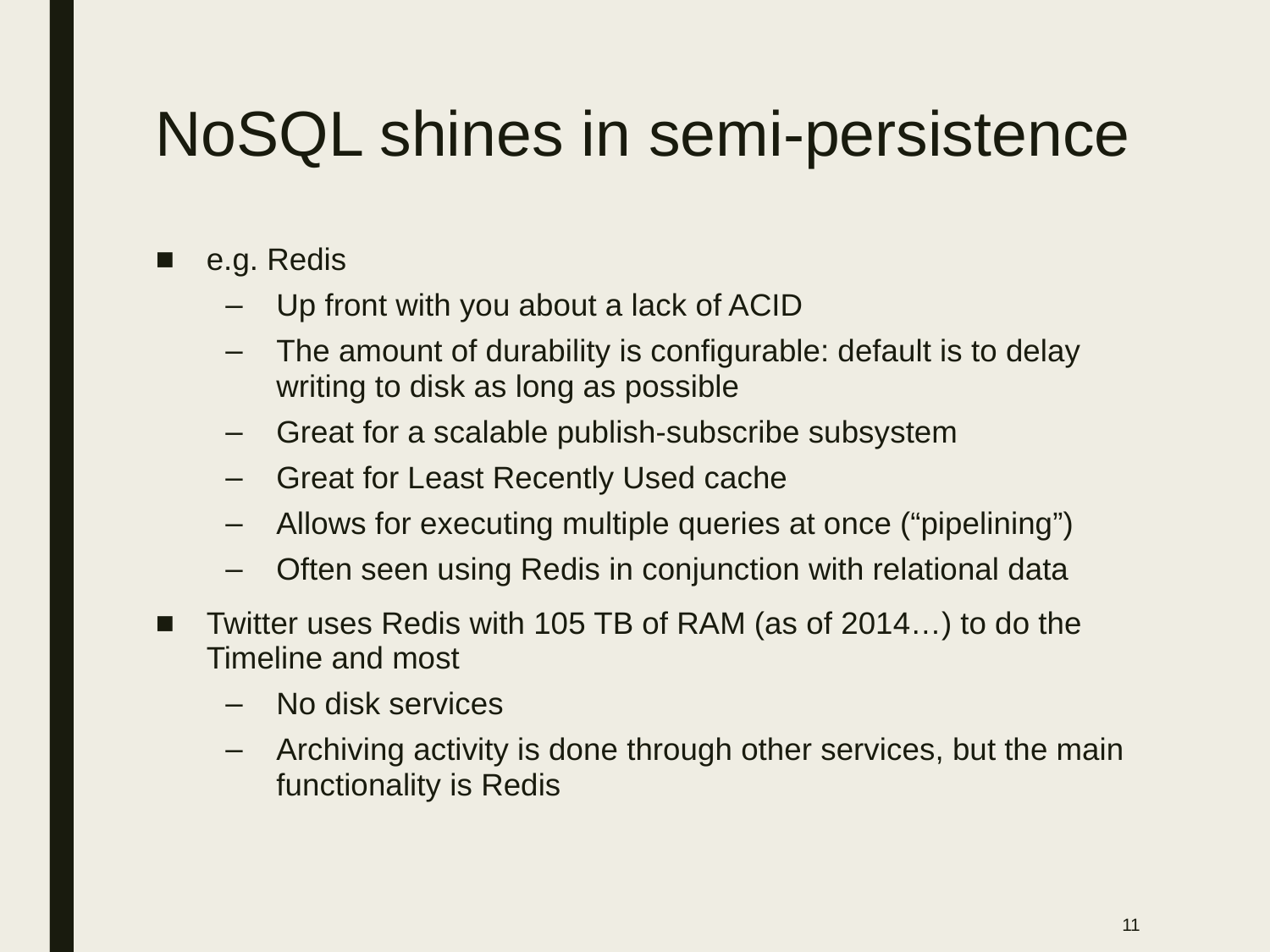

# NoSQL shines in semi-persistence
e.g. Redis
Up front with you about a lack of ACID
The amount of durability is configurable: default is to delay writing to disk as long as possible
Great for a scalable publish-subscribe subsystem
Great for Least Recently Used cache
Allows for executing multiple queries at once (“pipelining”)
Often seen using Redis in conjunction with relational data
Twitter uses Redis with 105 TB of RAM (as of 2014…) to do the Timeline and most
No disk services
Archiving activity is done through other services, but the main functionality is Redis
11